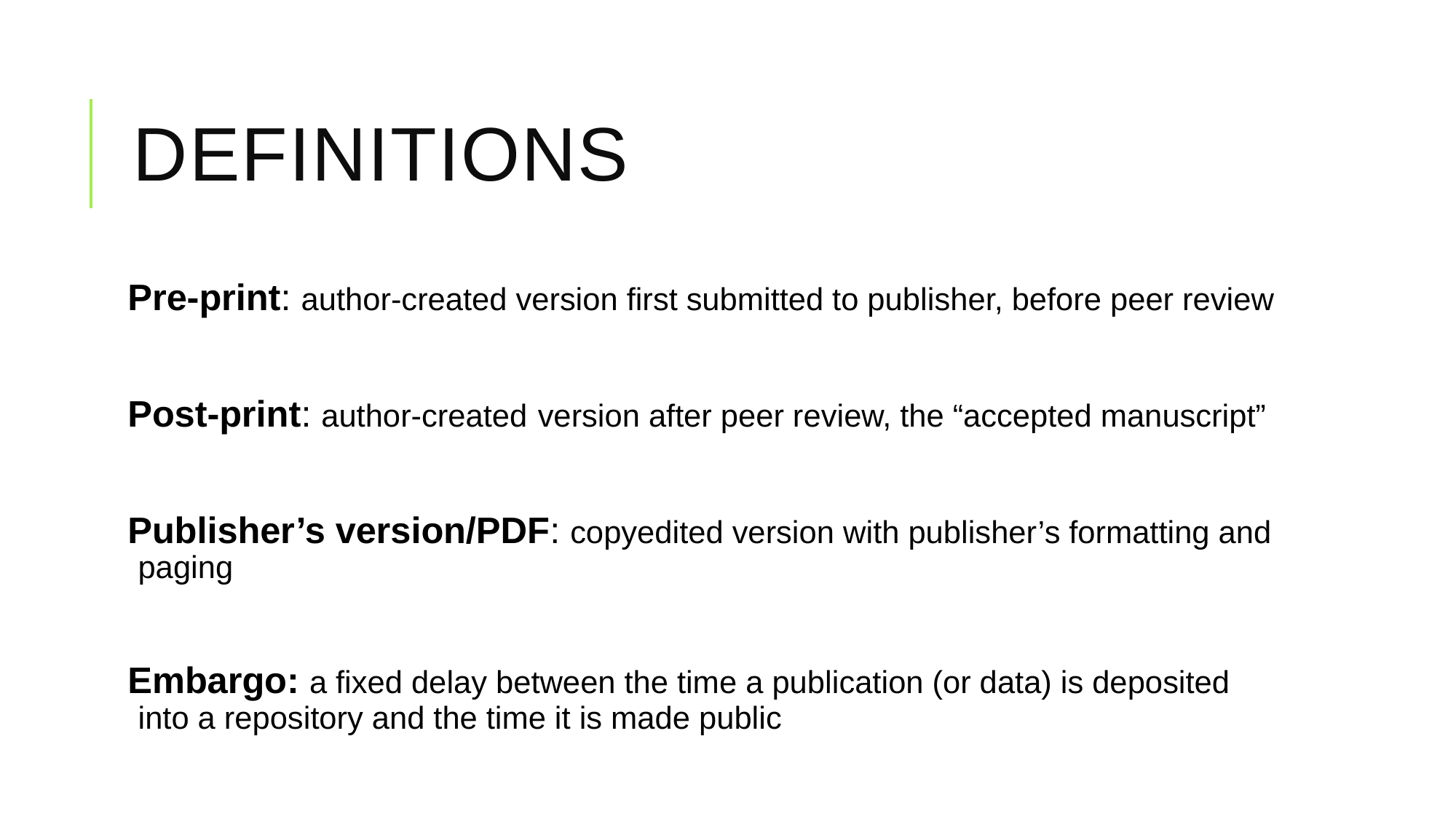

# Definitions
Pre-print: author-created version first submitted to publisher, before peer review

Post-print: author-created version after peer review, the “accepted manuscript”

Publisher’s version/PDF: copyedited version with publisher’s formatting and paging

Embargo: a fixed delay between the time a publication (or data) is deposited into a repository and the time it is made public